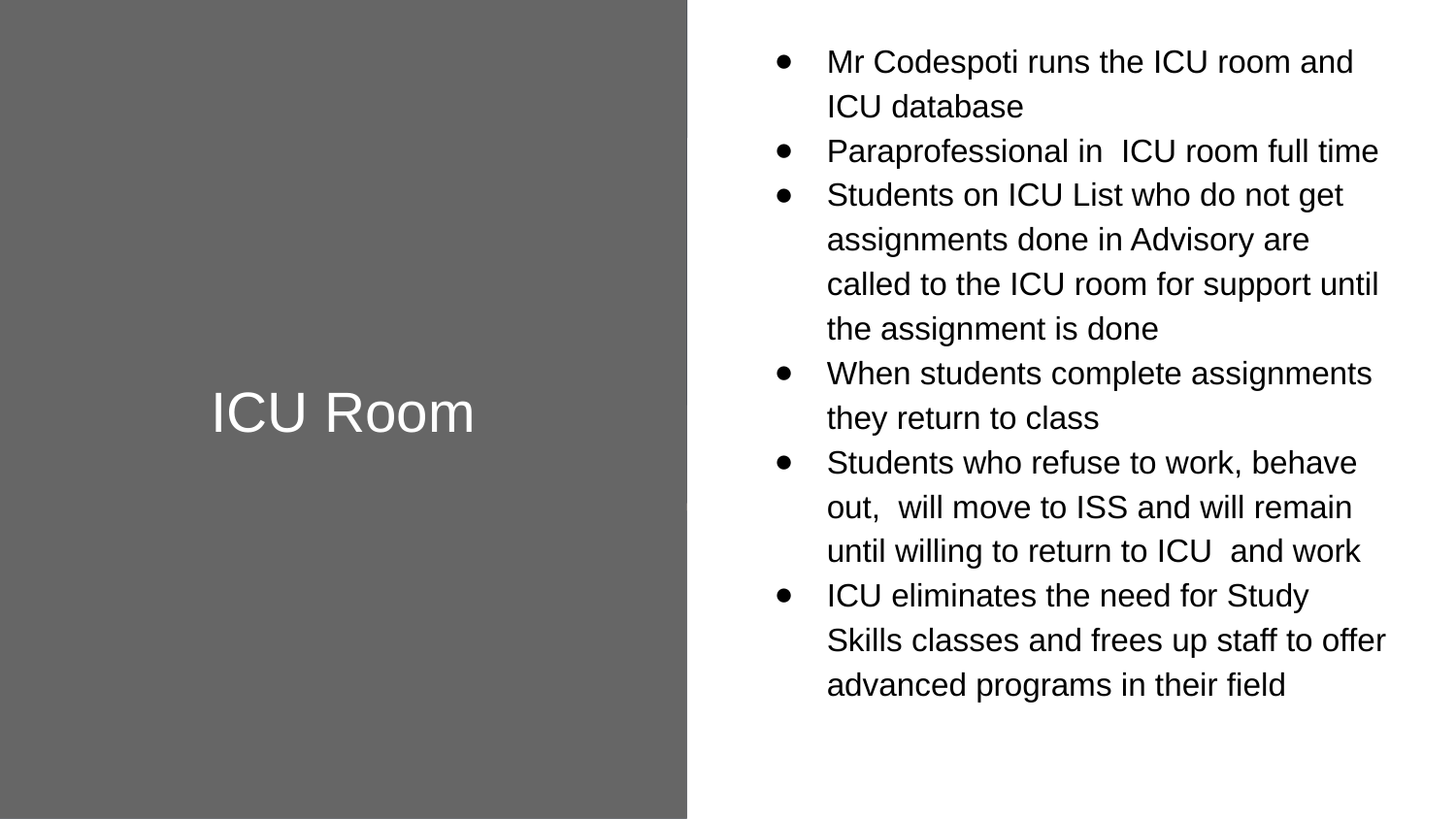

# ICU Room
Mr Codespoti runs the ICU room and ICU database
Paraprofessional in  ICU room full time
Students on ICU List who do not get assignments done in Advisory are called to the ICU room for support until the assignment is done
When students complete assignments they return to class
Students who refuse to work, behave out,  will move to ISS and will remain until willing to return to ICU  and work
ICU eliminates the need for Study Skills classes and frees up staff to offer advanced programs in their field